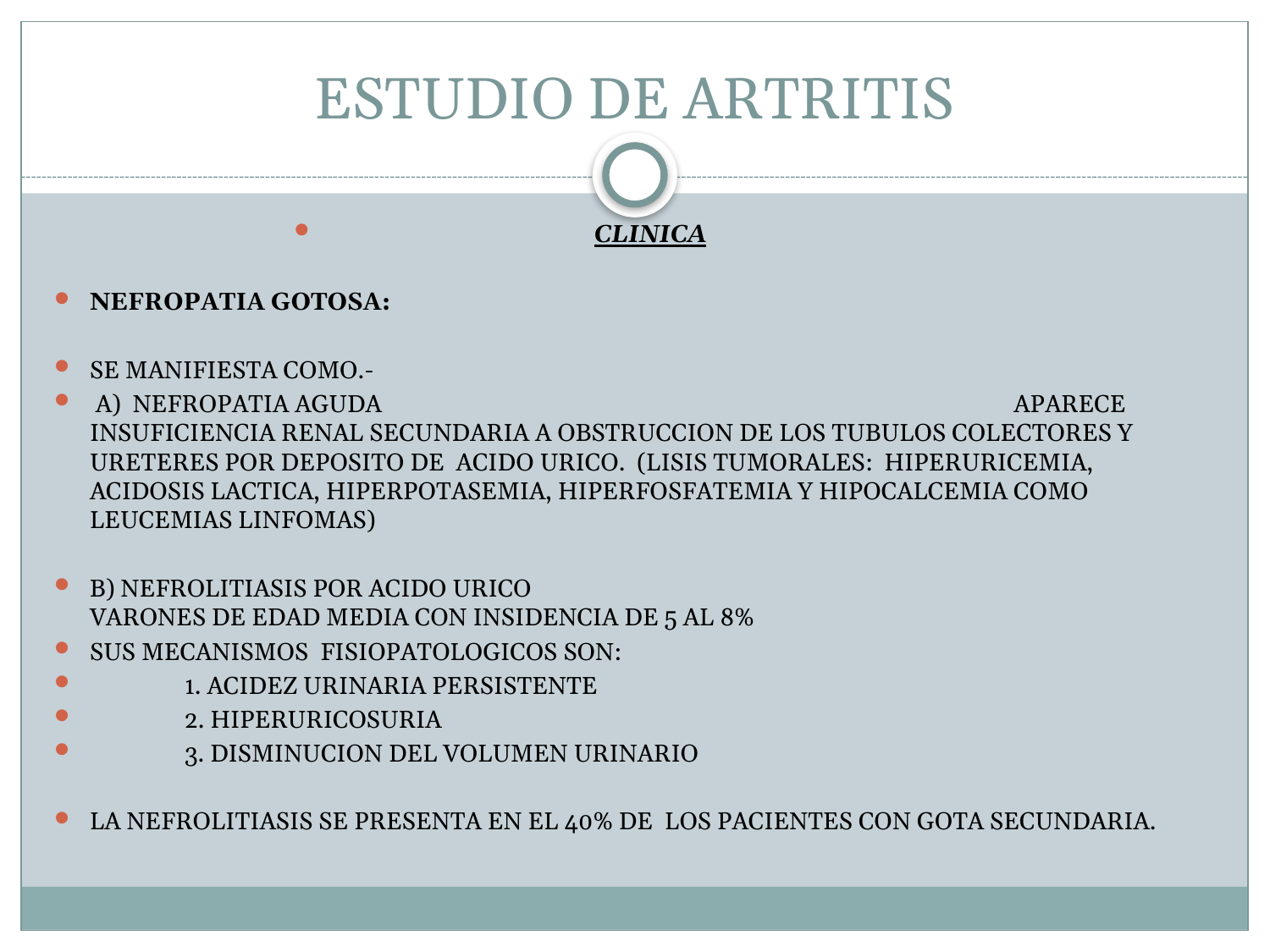

# ESTUDIO DE ARTRITIS
CLINICA

NEFROPATIA GOTOSA:

SE MANIFIESTA COMO.-
 A)  NEFROPATIA AGUDA                                                                                                           APARECE INSUFICIENCIA RENAL SECUNDARIA A OBSTRUCCION DE LOS TUBULOS COLECTORES Y URETERES POR DEPOSITO DE  ACIDO URICO.  (LISIS TUMORALES:  HIPERURICEMIA, ACIDOSIS LACTICA, HIPERPOTASEMIA, HIPERFOSFATEMIA Y HIPOCALCEMIA COMO LEUCEMIAS LINFOMAS)

B) NEFROLITIASIS POR ACIDO URICO                                                                                                           VARONES DE EDAD MEDIA CON INSIDENCIA DE 5 AL 8%
SUS MECANISMOS  FISIOPATOLOGICOS SON:
                1. ACIDEZ URINARIA PERSISTENTE
                2. HIPERURICOSURIA
                3. DISMINUCION DEL VOLUMEN URINARIO

LA NEFROLITIASIS SE PRESENTA EN EL 40% DE  LOS PACIENTES CON GOTA SECUNDARIA.